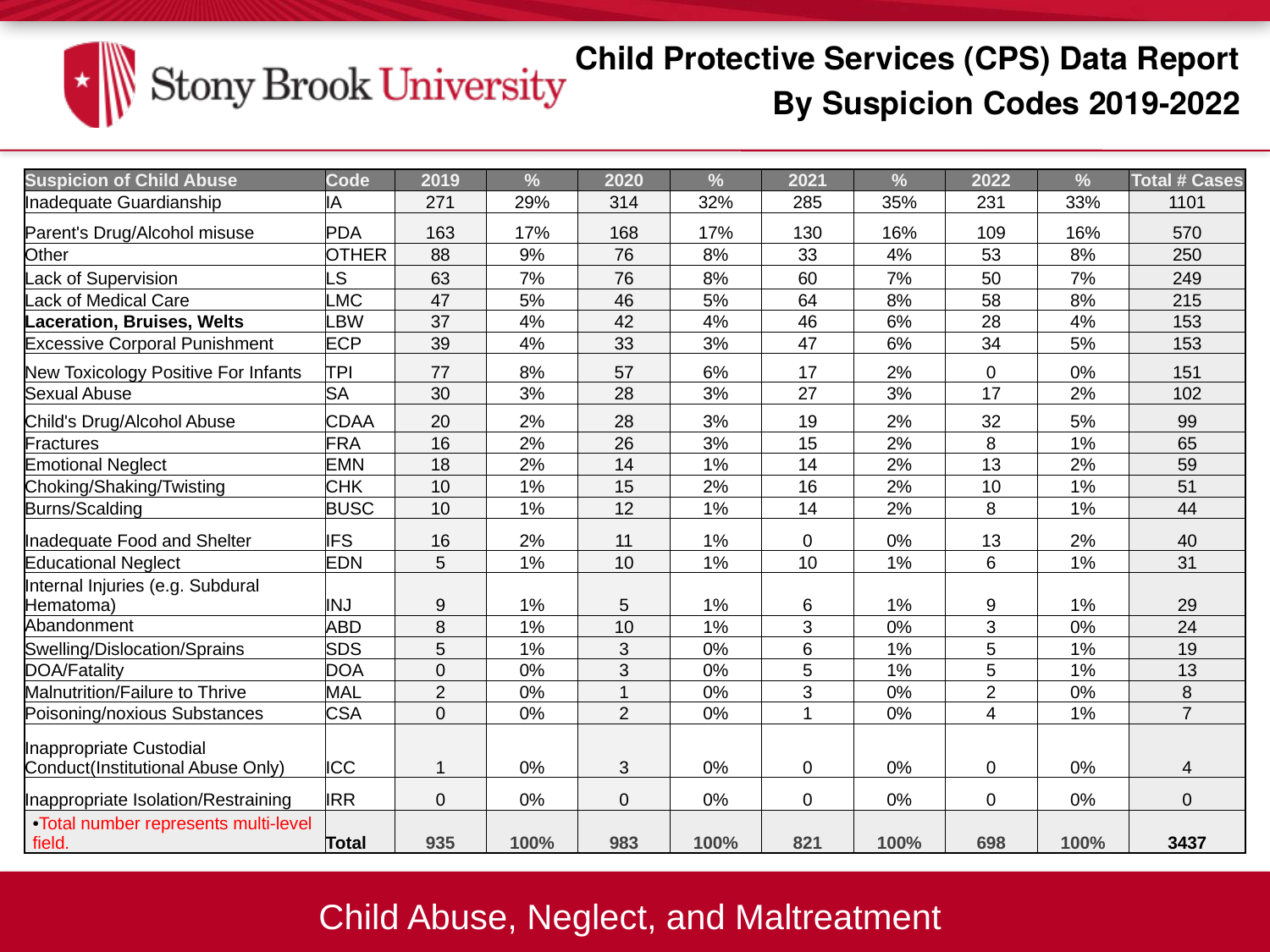

Child Protective Services (CPS) Data Report
By Suspicion Codes 2019-2022

| Suspicion of Child Abuse | Code | 2019 | % | 2020 | % | 2021 | % | 2022 | % | Total # Cases |
| --- | --- | --- | --- | --- | --- | --- | --- | --- | --- | --- |
| Inadequate Guardianship | IA | 271 | 29% | 314 | 32% | 285 | 35% | 231 | 33% | 1101 |
| Parent's Drug/Alcohol misuse | PDA | 163 | 17% | 168 | 17% | 130 | 16% | 109 | 16% | 570 |
| Other | OTHER | 88 | 9% | 76 | 8% | 33 | 4% | 53 | 8% | 250 |
| Lack of Supervision | LS | 63 | 7% | 76 | 8% | 60 | 7% | 50 | 7% | 249 |
| Lack of Medical Care | LMC | 47 | 5% | 46 | 5% | 64 | 8% | 58 | 8% | 215 |
| Laceration, Bruises, Welts | LBW | 37 | 4% | 42 | 4% | 46 | 6% | 28 | 4% | 153 |
| Excessive Corporal Punishment | ECP | 39 | 4% | 33 | 3% | 47 | 6% | 34 | 5% | 153 |
| New Toxicology Positive For Infants | TPI | 77 | 8% | 57 | 6% | 17 | 2% | 0 | 0% | 151 |
| Sexual Abuse | SA | 30 | 3% | 28 | 3% | 27 | 3% | 17 | 2% | 102 |
| Child's Drug/Alcohol Abuse | CDAA | 20 | 2% | 28 | 3% | 19 | 2% | 32 | 5% | 99 |
| Fractures | FRA | 16 | 2% | 26 | 3% | 15 | 2% | 8 | 1% | 65 |
| Emotional Neglect | EMN | 18 | 2% | 14 | 1% | 14 | 2% | 13 | 2% | 59 |
| Choking/Shaking/Twisting | CHK | 10 | 1% | 15 | 2% | 16 | 2% | 10 | 1% | 51 |
| Burns/Scalding | BUSC | 10 | 1% | 12 | 1% | 14 | 2% | 8 | 1% | 44 |
| Inadequate Food and Shelter | IFS | 16 | 2% | 11 | 1% | 0 | 0% | 13 | 2% | 40 |
| Educational Neglect | EDN | 5 | 1% | 10 | 1% | 10 | 1% | 6 | 1% | 31 |
| Internal Injuries (e.g. Subdural Hematoma) | INJ | 9 | 1% | 5 | 1% | 6 | 1% | 9 | 1% | 29 |
| Abandonment | ABD | 8 | 1% | 10 | 1% | 3 | 0% | 3 | 0% | 24 |
| Swelling/Dislocation/Sprains | SDS | 5 | 1% | 3 | 0% | 6 | 1% | 5 | 1% | 19 |
| DOA/Fatality | DOA | 0 | 0% | 3 | 0% | 5 | 1% | 5 | 1% | 13 |
| Malnutrition/Failure to Thrive | MAL | 2 | 0% | 1 | 0% | 3 | 0% | 2 | 0% | 8 |
| Poisoning/noxious Substances | CSA | 0 | 0% | 2 | 0% | 1 | 0% | 4 | 1% | 7 |
| Inappropriate Custodial Conduct(Institutional Abuse Only) | ICC | 1 | 0% | 3 | 0% | 0 | 0% | 0 | 0% | 4 |
| Inappropriate Isolation/Restraining | IRR | 0 | 0% | 0 | 0% | 0 | 0% | 0 | 0% | 0 |
| •Total number represents multi-level field. | Total | 935 | 100% | 983 | 100% | 821 | 100% | 698 | 100% | 3437 |
Child Abuse, Neglect, and Maltreatment